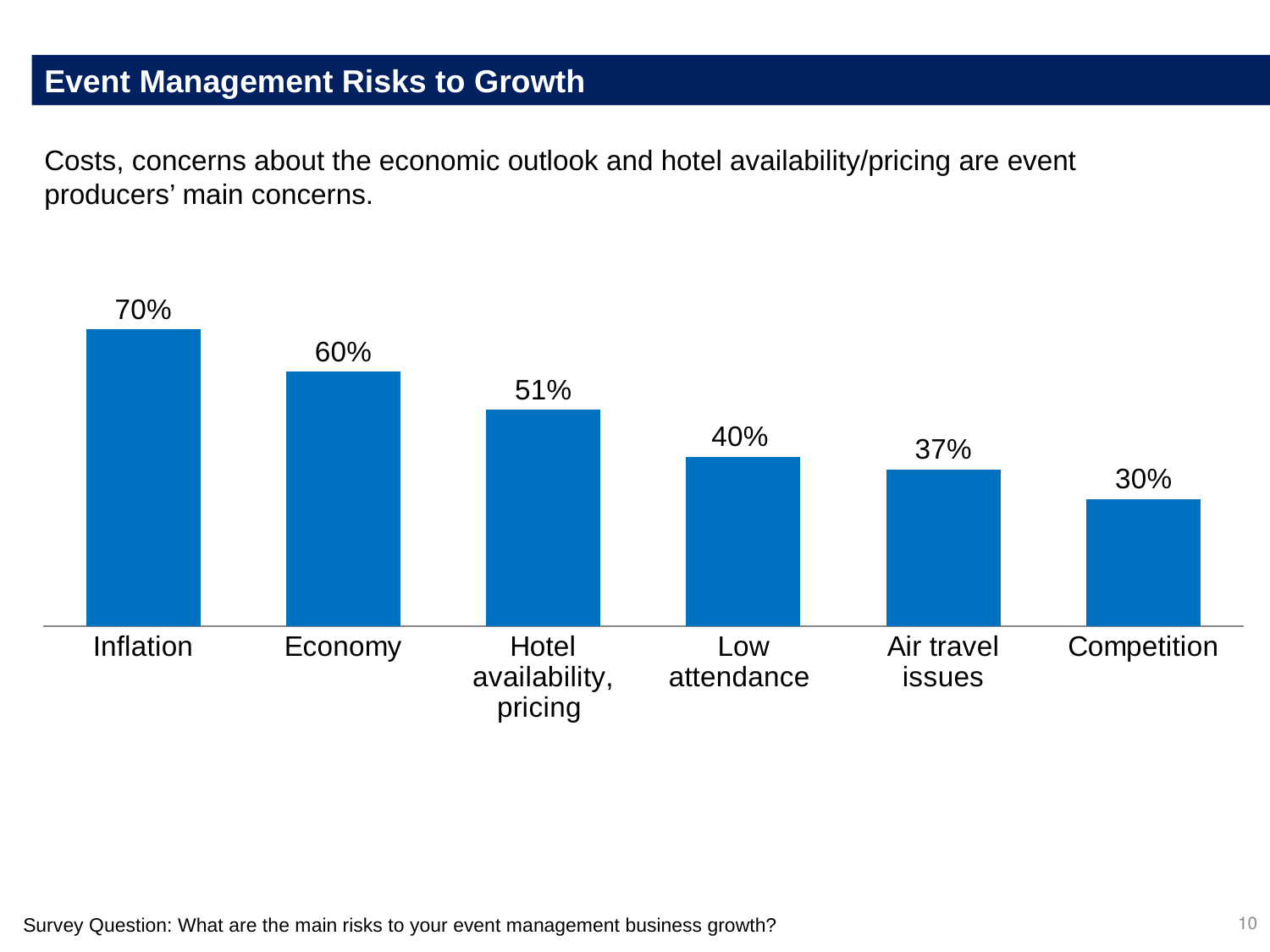

Event Management Risks to Growth
Costs, concerns about the economic outlook and hotel availability/pricing are event producers’ main concerns.

### Chart

| Category | % |
|---|---|
| Inflation | 0.7 |
| Economy | 0.6 |
| Hotel availability, pricing  | 0.51 |
| Low attendance  | 0.4 |
| Air travel issues | 0.37 |
| Competition | 0.3 |
10
Survey Question: What are the main risks to your event management business growth?